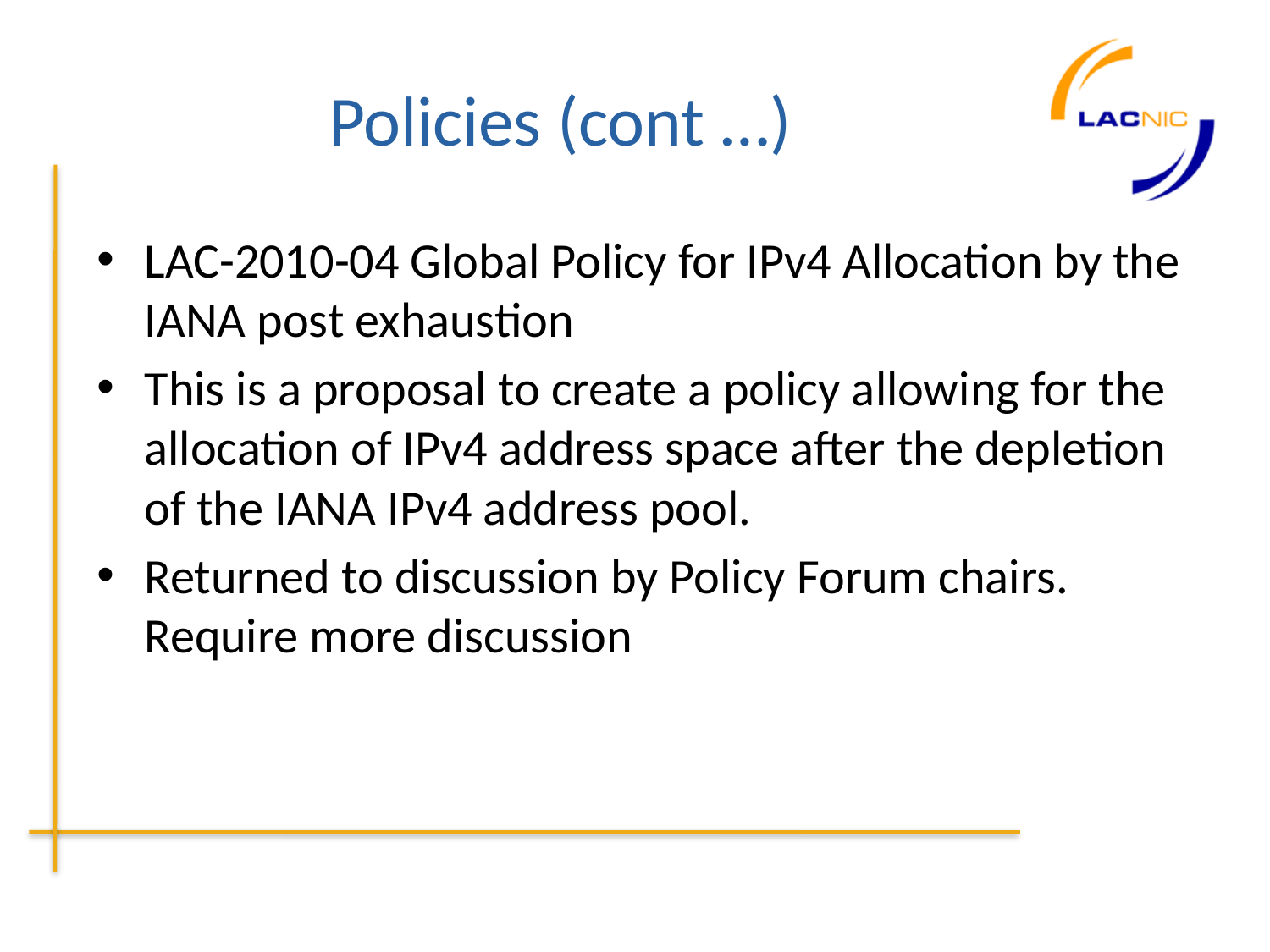

# Policies (cont …)
LAC-2010-04 Global Policy for IPv4 Allocation by the IANA post exhaustion
This is a proposal to create a policy allowing for the allocation of IPv4 address space after the depletion of the IANA IPv4 address pool.
Returned to discussion by Policy Forum chairs. Require more discussion